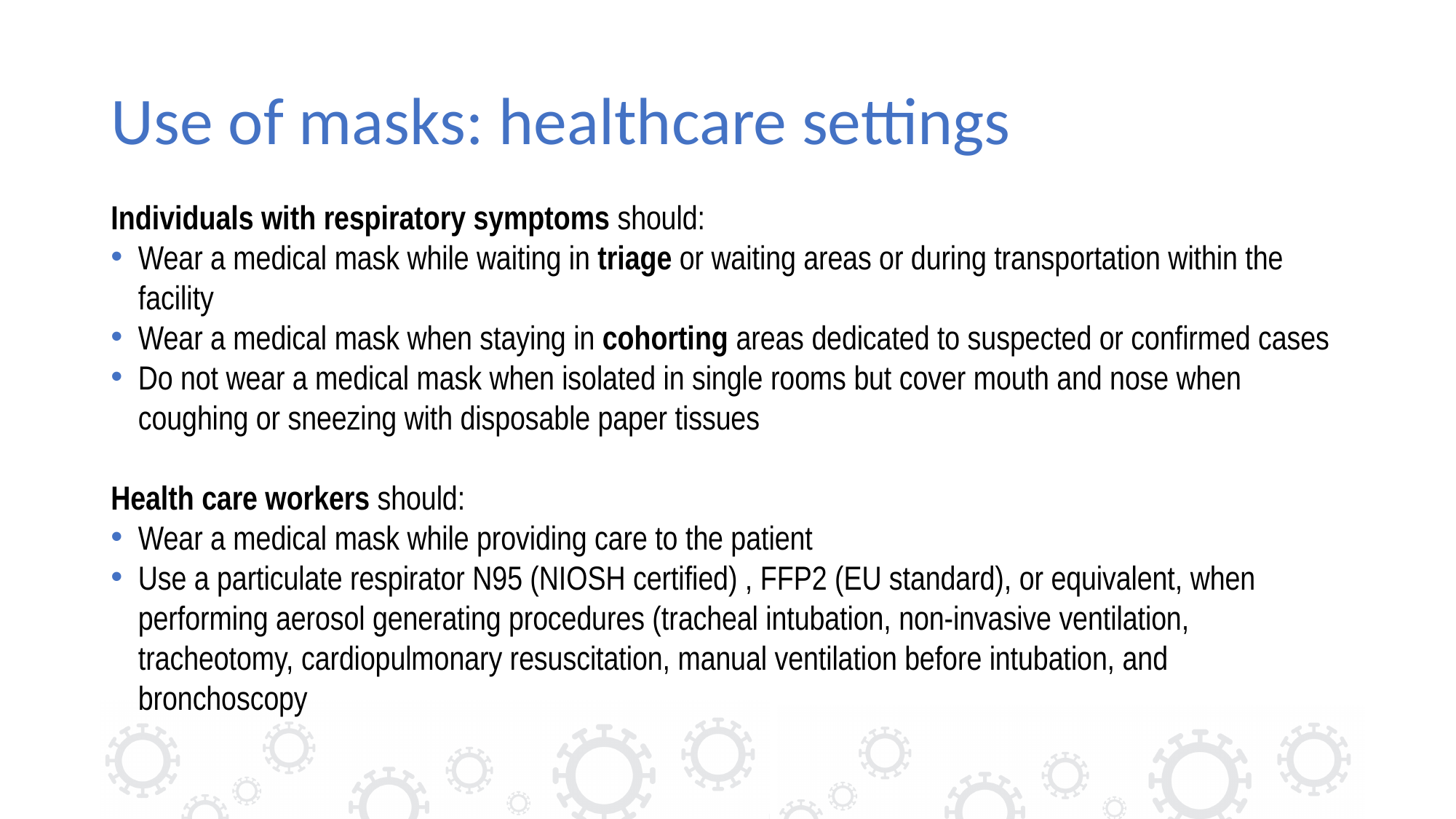

# Use of masks: healthcare settings
Individuals with respiratory symptoms should:
Wear a medical mask while waiting in triage or waiting areas or during transportation within the facility
Wear a medical mask when staying in cohorting areas dedicated to suspected or confirmed cases
Do not wear a medical mask when isolated in single rooms but cover mouth and nose when coughing or sneezing with disposable paper tissues

Health care workers should:
Wear a medical mask while providing care to the patient
Use a particulate respirator N95 (NIOSH certified) , FFP2 (EU standard), or equivalent, when performing aerosol generating procedures (tracheal intubation, non-invasive ventilation, tracheotomy, cardiopulmonary resuscitation, manual ventilation before intubation, and bronchoscopy